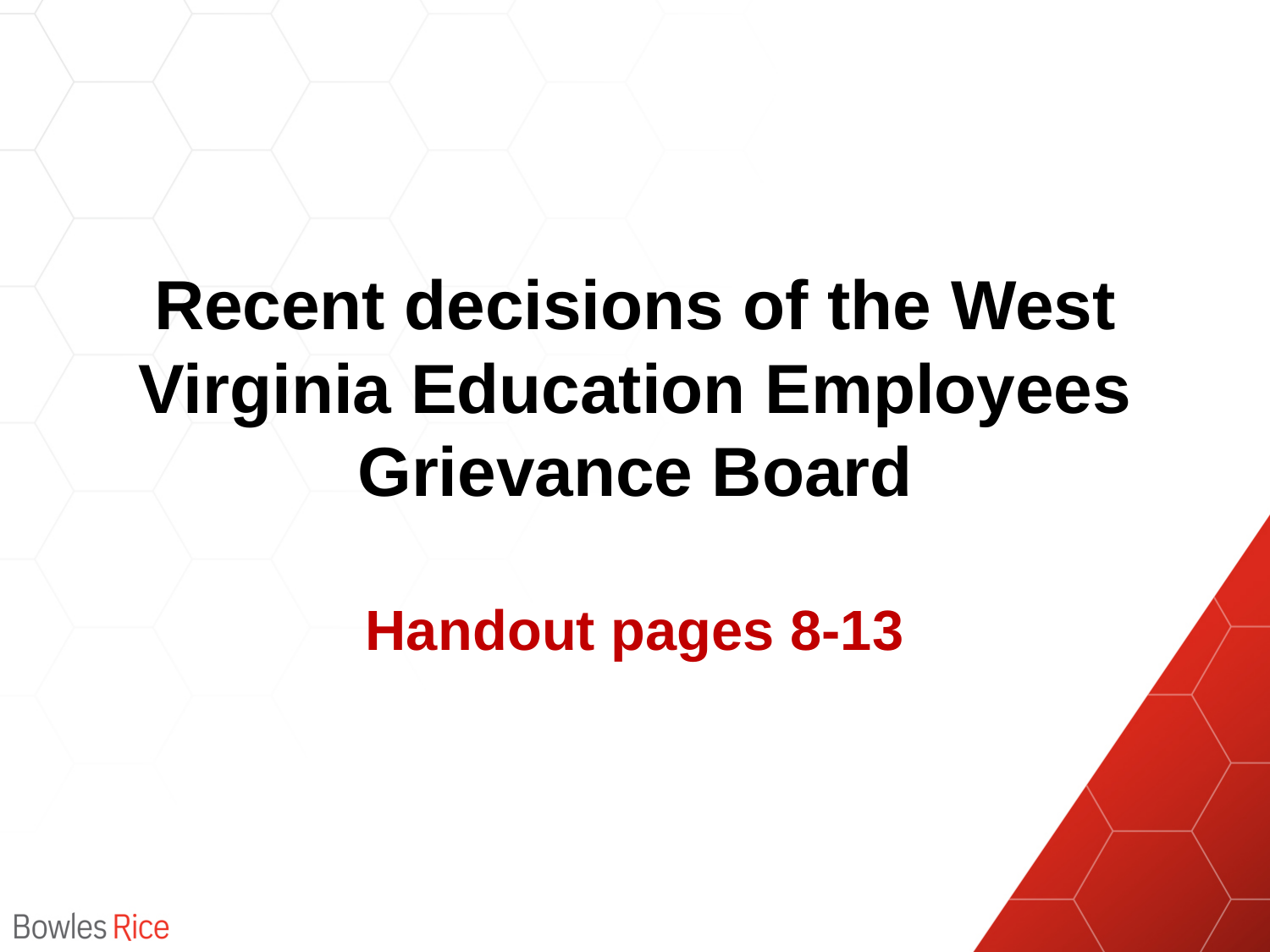

# Recent decisions of the West Virginia Education Employees Grievance Board Handout pages 8-13